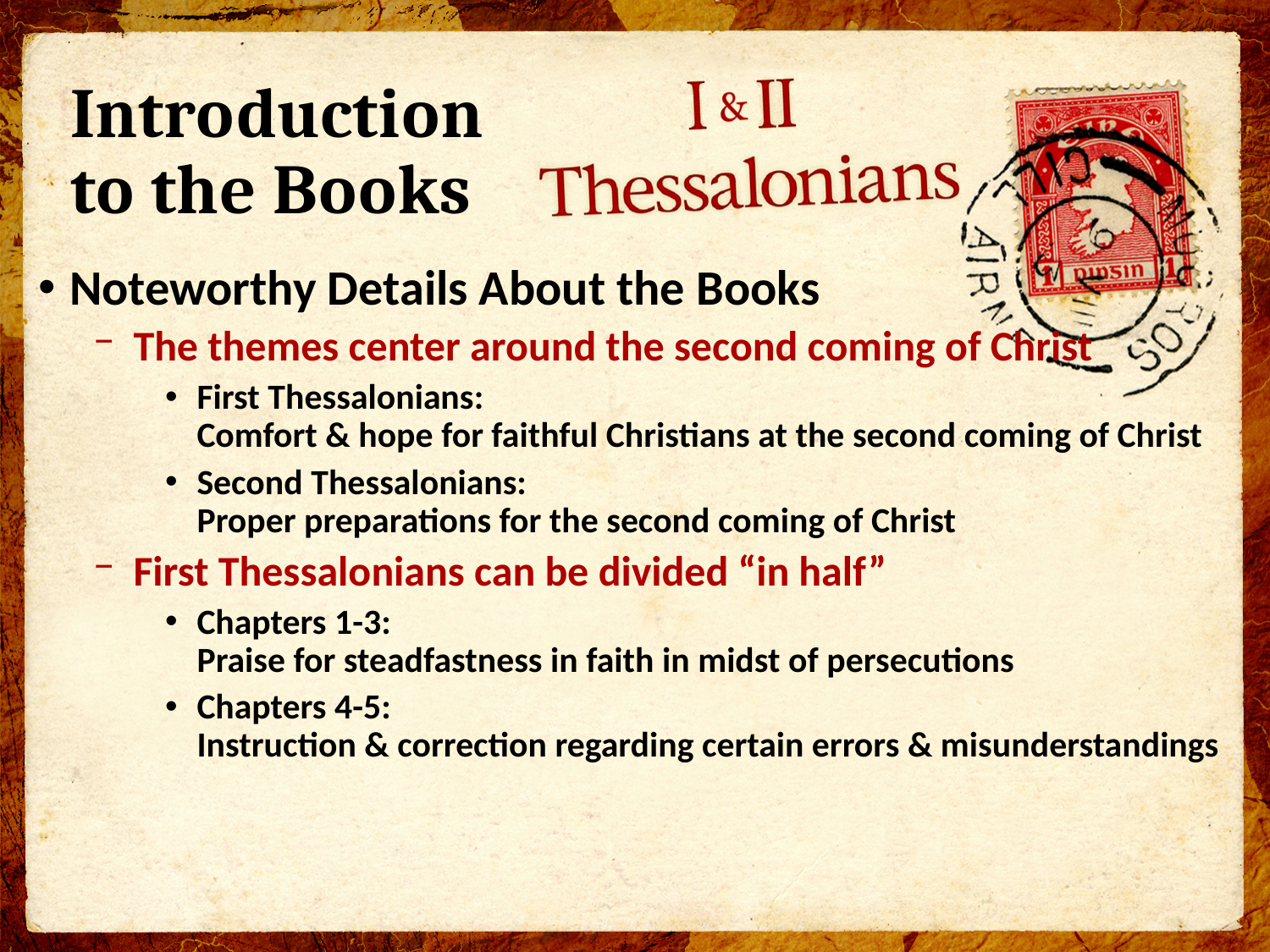

# Introduction to the Books
Noteworthy Details About the Books
The themes center around the second coming of Christ
First Thessalonians:
Comfort & hope for faithful Christians at the second coming of Christ
Second Thessalonians:
Proper preparations for the second coming of Christ
First Thessalonians can be divided “in half”
Chapters 1-3:
Praise for steadfastness in faith in midst of persecutions
Chapters 4-5:
Instruction & correction regarding certain errors & misunderstandings